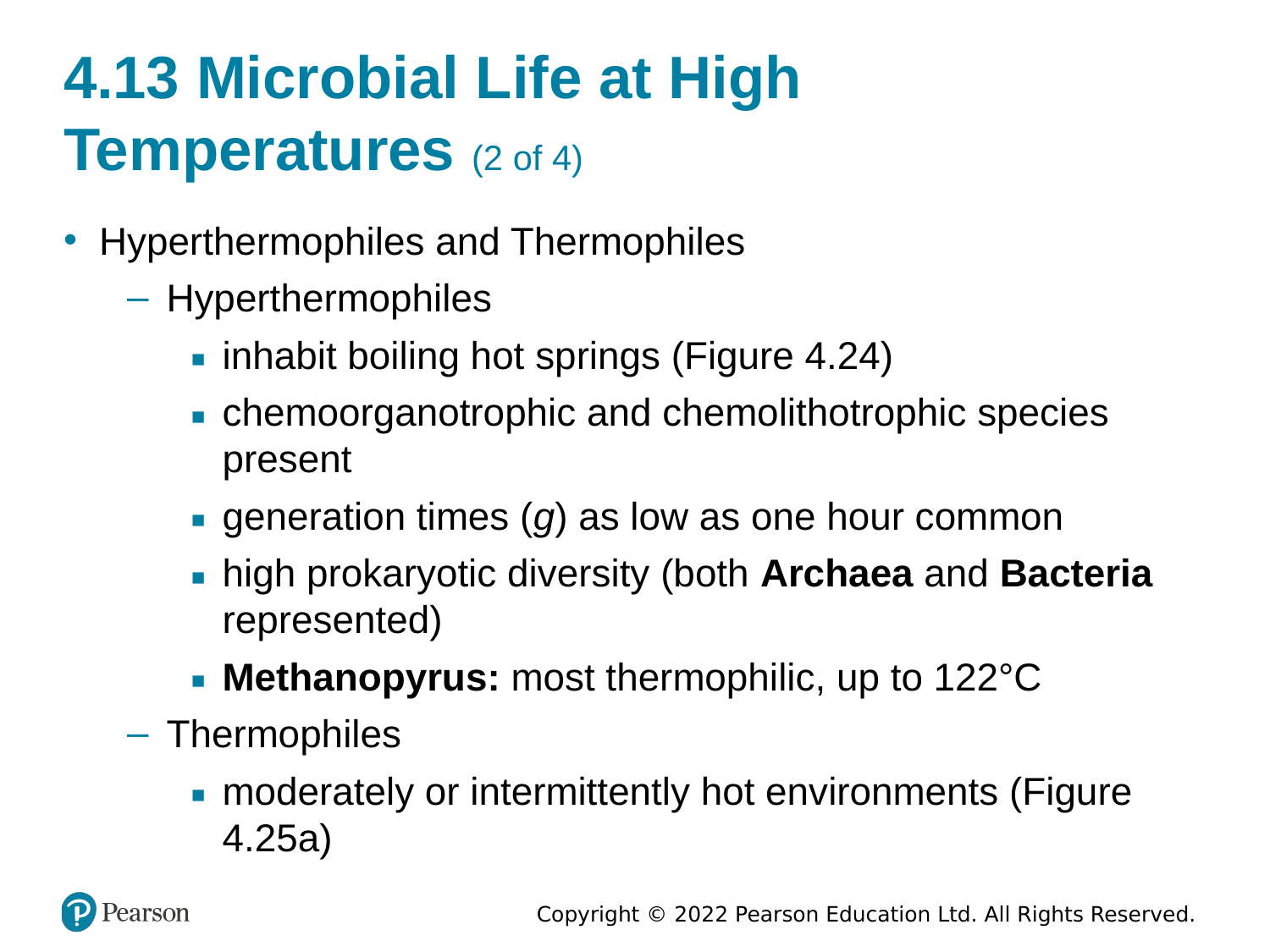

# 4.13 Microbial Life at High Temperatures (2 of 4)
Hyperthermophiles and Thermophiles
Hyperthermophiles
inhabit boiling hot springs (Figure 4.24)
chemoorganotrophic and chemolithotrophic species present
generation times (g) as low as one hour common
high prokaryotic diversity (both Archaea and Bacteria represented)
Methanopyrus: most thermophilic, up to 122°Celsius
Thermophiles
moderately or intermittently hot environments (Figure 4.25a)